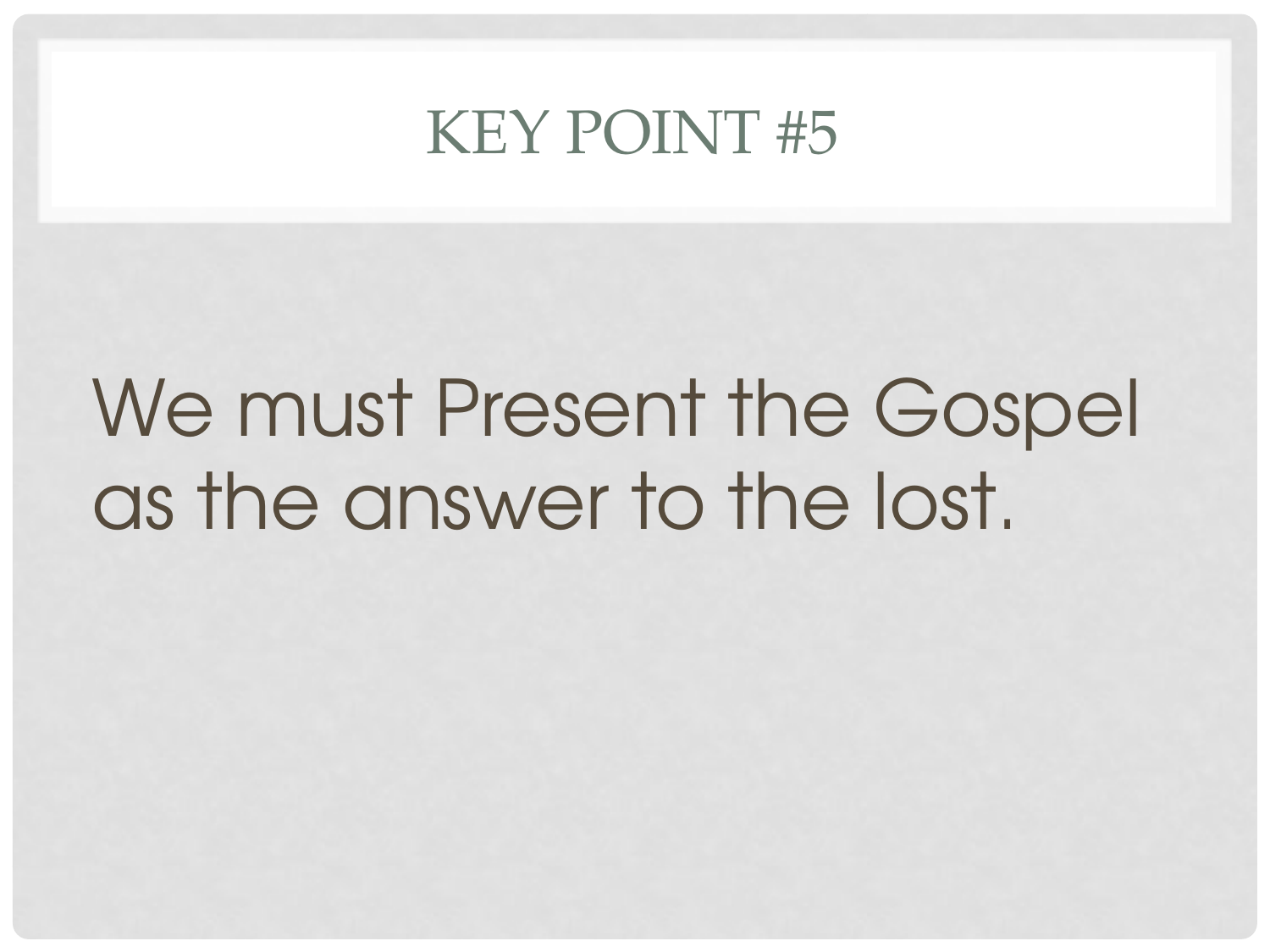

# Key Point #5

We must Present the Gospel as the answer to the lost.